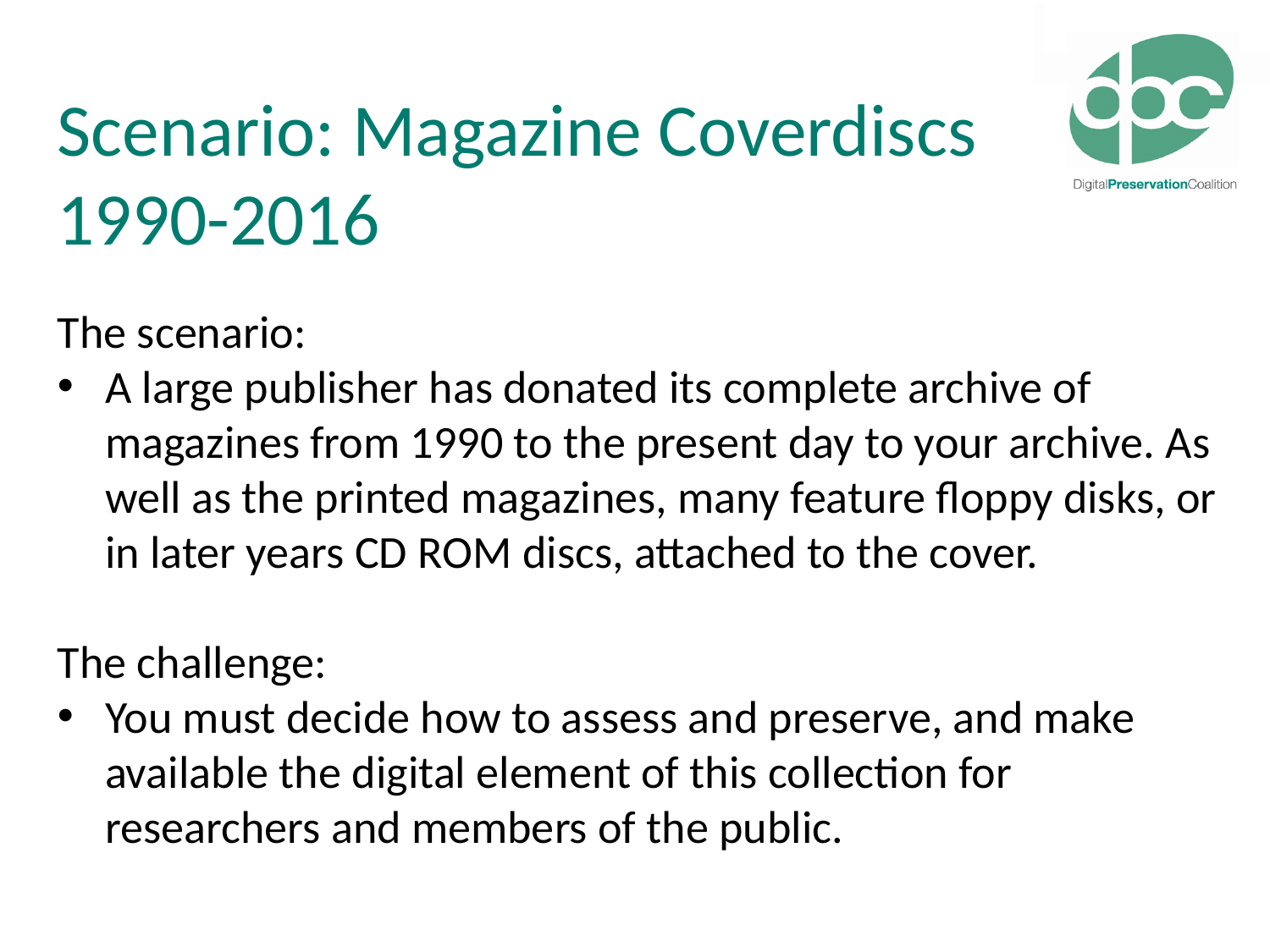

Scenario: Magazine Coverdiscs 1990-2016
The scenario:
A large publisher has donated its complete archive of magazines from 1990 to the present day to your archive. As well as the printed magazines, many feature floppy disks, or in later years CD ROM discs, attached to the cover.
The challenge:
You must decide how to assess and preserve, and make available the digital element of this collection for researchers and members of the public.